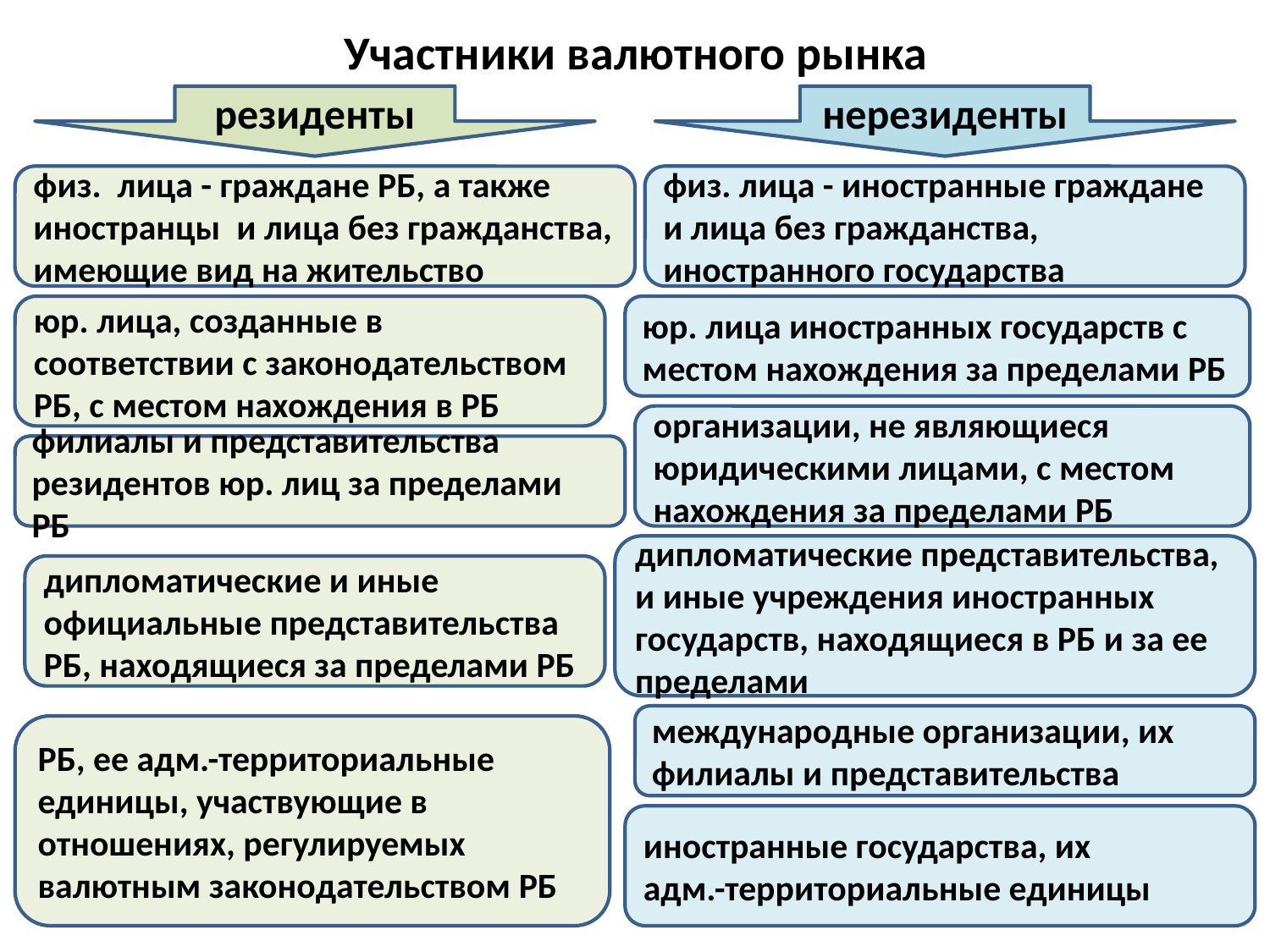

# Участники валютного рынка

резиденты
нерезиденты
физ.  лица - граждане РБ, а также иностранцы  и лица без гражданства, имеющие вид на жительство
физ. лица - иностранные граждане и лица без гражданства, иностранного государства
юр. лица, созданные в соответствии с законодательством РБ, с местом нахождения в РБ
юр. лица иностранных государств с местом нахождения за пределами РБ
организации, не являющиеся юридическими лицами, с местом нахождения за пределами РБ
филиалы и представительства резидентов юр. лиц за пределами РБ
дипломатические представительства, и иные учреждения иностранных государств, находящиеся в РБ и за ее пределами
дипломатические и иные официальные представительства РБ, находящиеся за пределами РБ
международные организации, их филиалы и представительства
РБ, ее адм.-территориальные единицы, участвующие в отношениях, регулируемых валютным законодательством РБ
иностранные государства, их
адм.-территориальные единицы